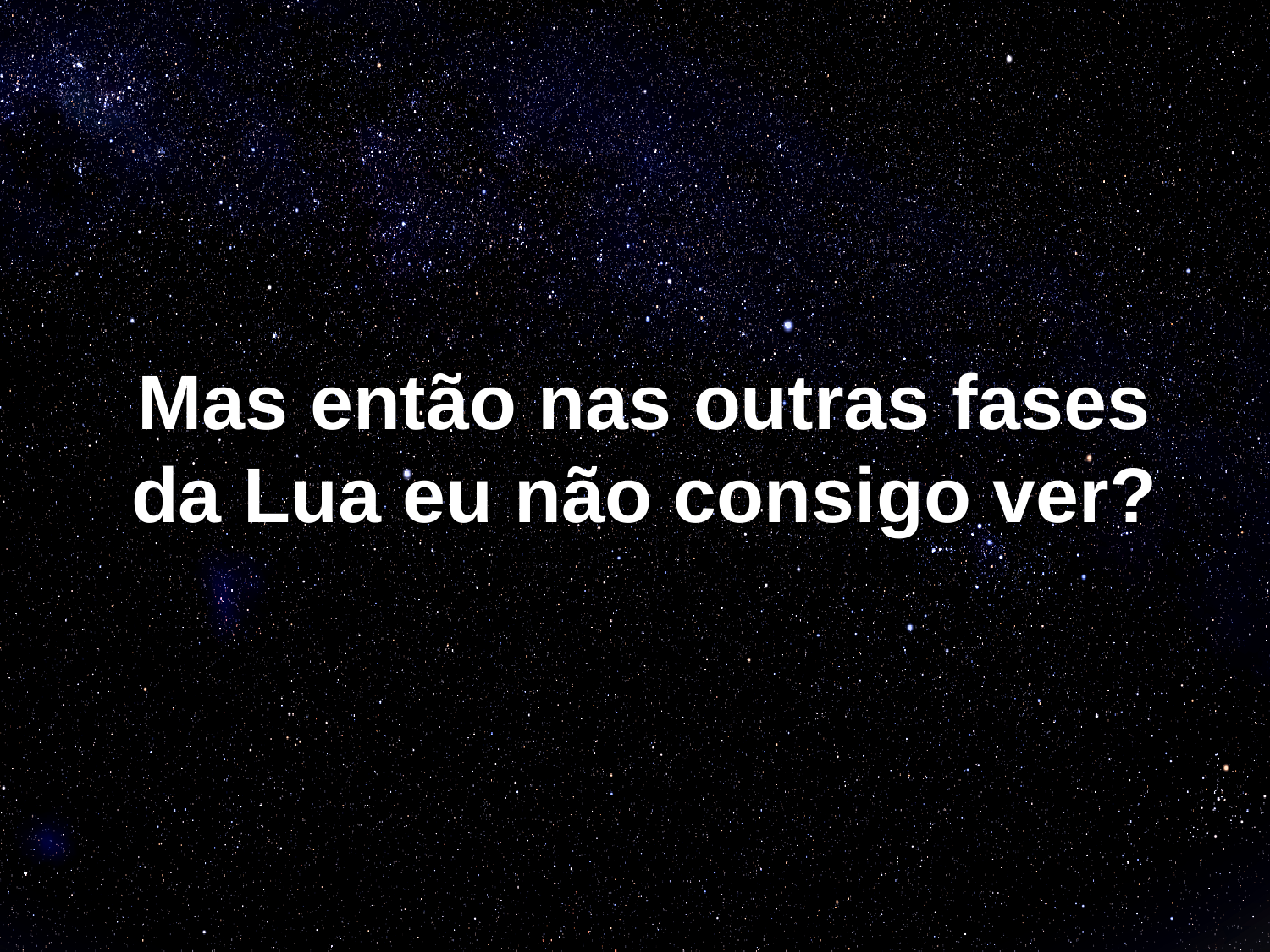

# Mas então nas outras fases da Lua eu não consigo ver?